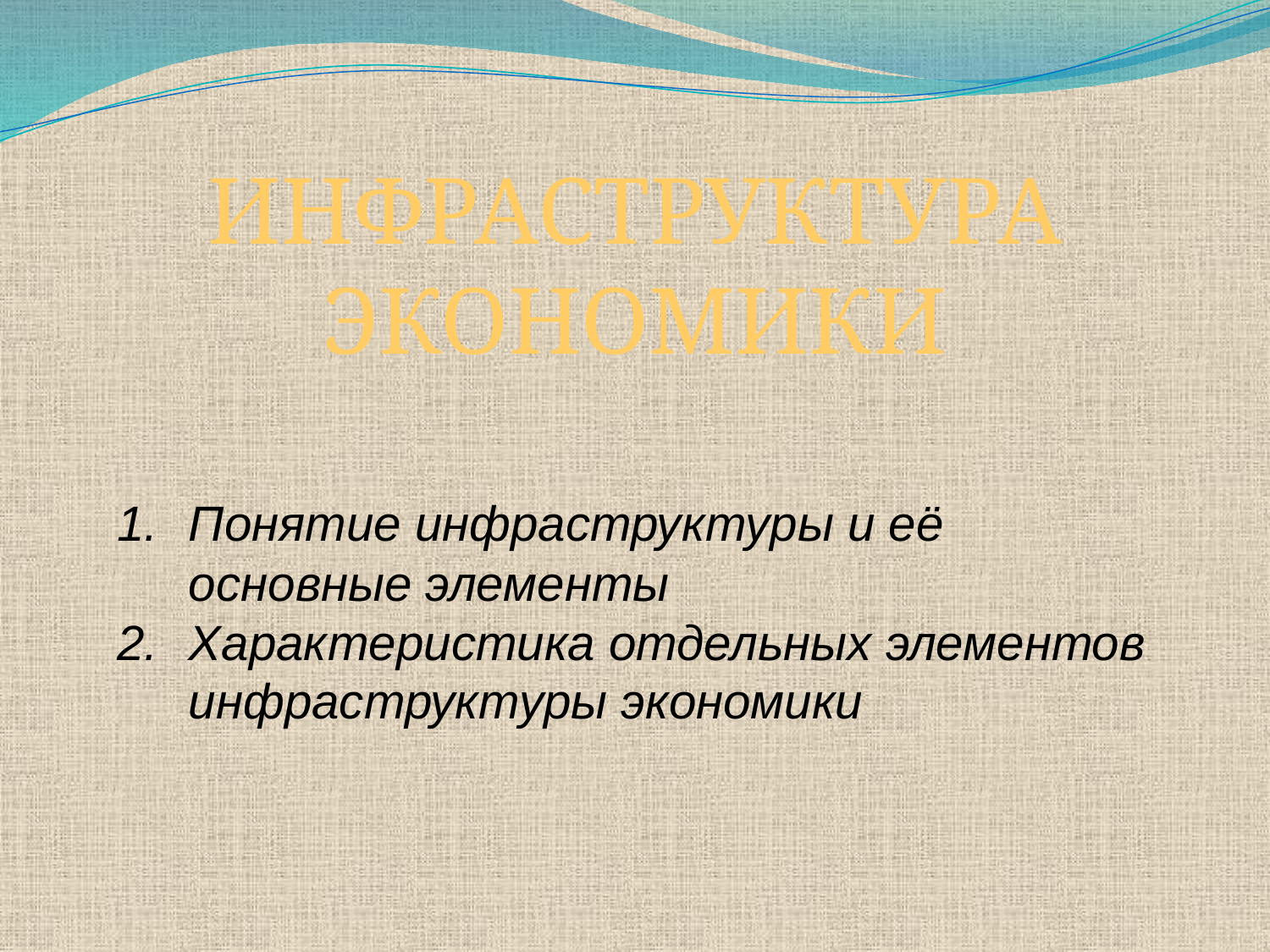

ИНФРАСТРУКТУРА ЭКОНОМИКИ
Понятие инфраструктуры и её основные элементы
Характеристика отдельных элементов инфраструктуры экономики